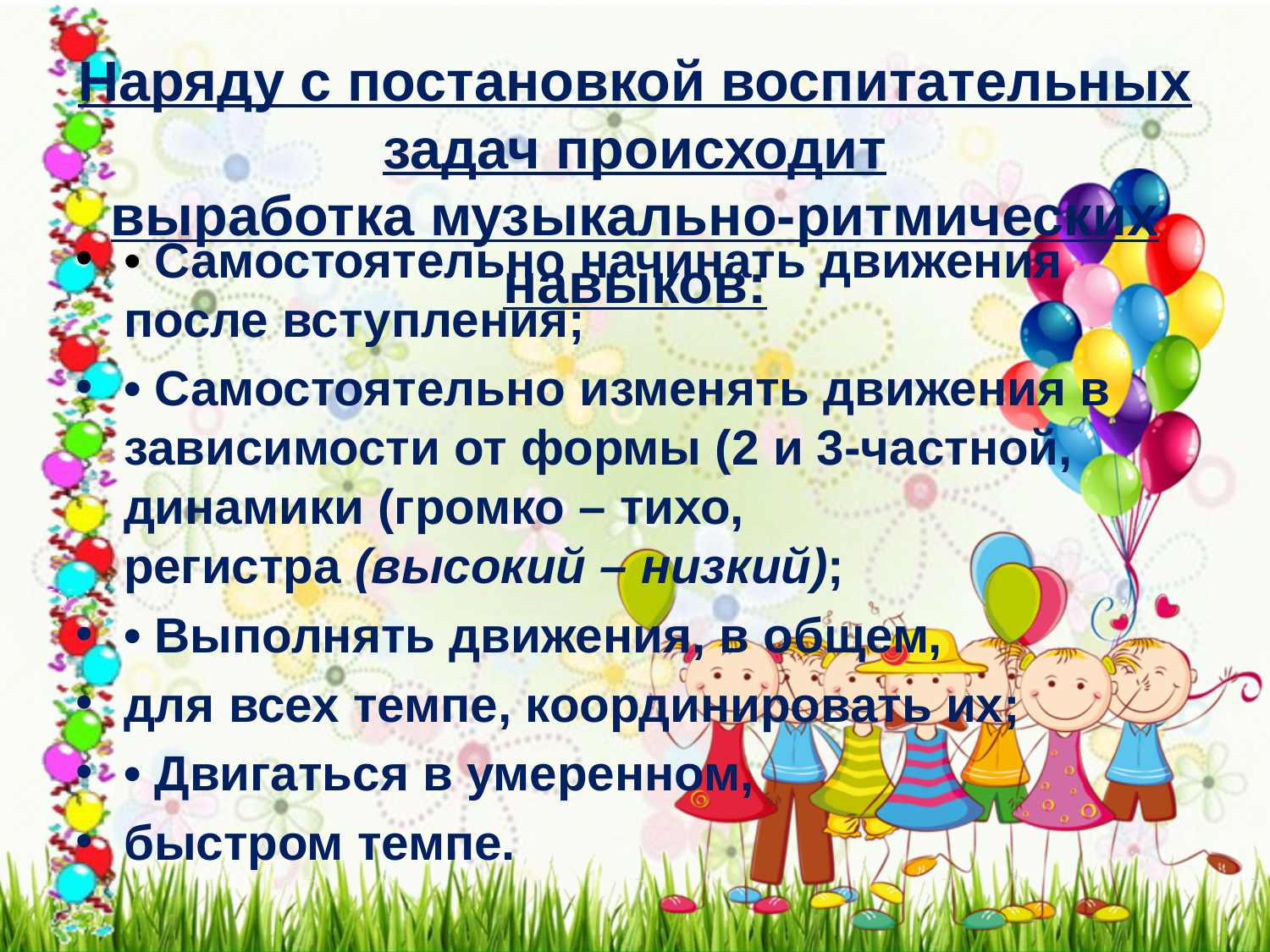

# Наряду с постановкой воспитательных задач происходит выработка музыкально-ритмических навыков:
• Самостоятельно начинать движения после вступления;
• Самостоятельно изменять движения в зависимости от формы (2 и 3-частной, динамики (громко – тихо, регистра (высокий – низкий);
• Выполнять движения, в общем,
для всех темпе, координировать их;
• Двигаться в умеренном,
быстром темпе.